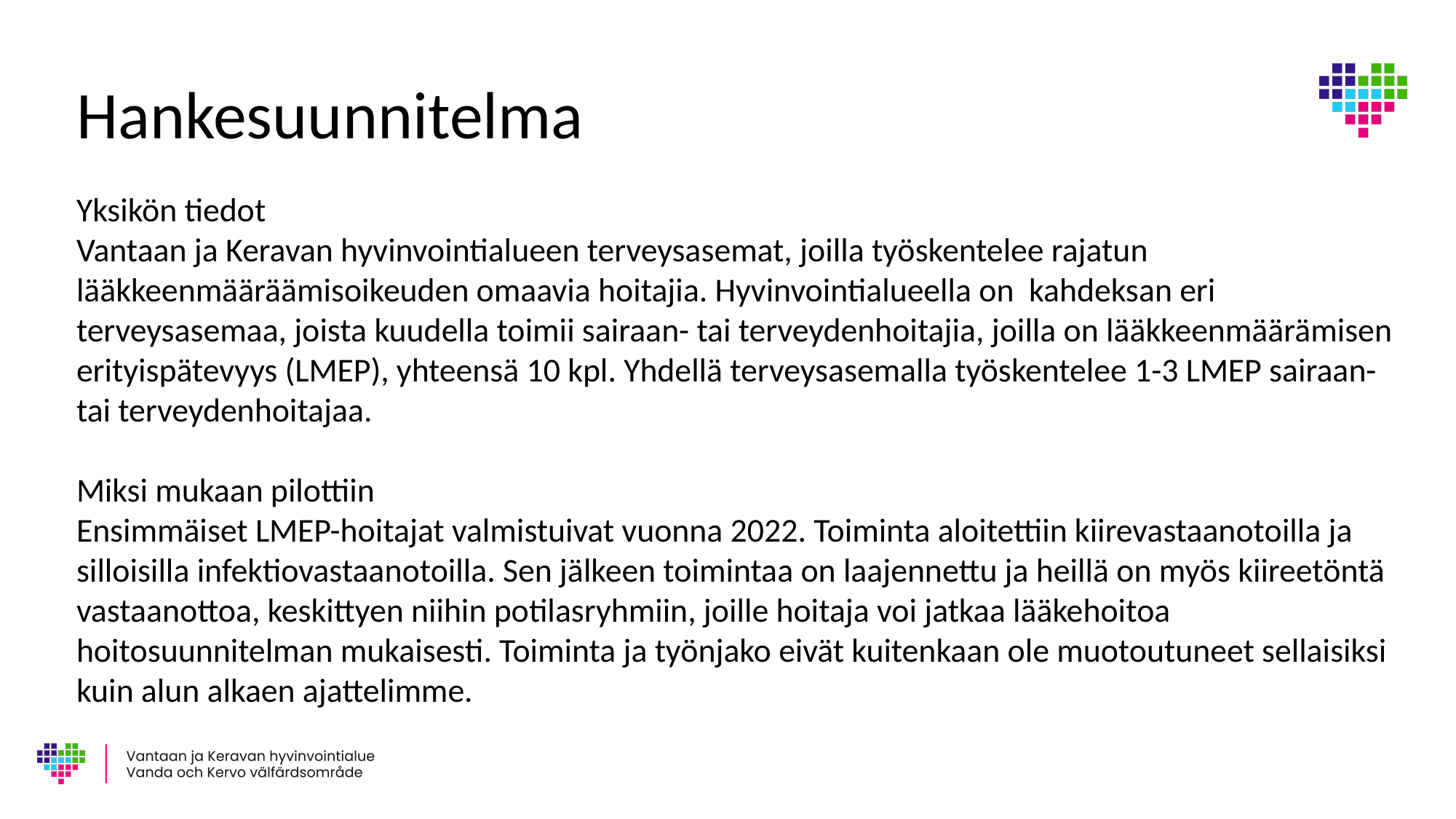

# Hankesuunnitelma
Yksikön tiedot
Vantaan ja Keravan hyvinvointialueen terveysasemat, joilla työskentelee rajatun lääkkeenmääräämisoikeuden omaavia hoitajia. Hyvinvointialueella on  kahdeksan eri terveysasemaa, joista kuudella toimii sairaan- tai terveydenhoitajia, joilla on lääkkeenmäärämisen erityispätevyys (LMEP), yhteensä 10 kpl. Yhdellä terveysasemalla työskentelee 1-3 LMEP sairaan- tai terveydenhoitajaa.

Miksi mukaan pilottiin
Ensimmäiset LMEP-hoitajat valmistuivat vuonna 2022. Toiminta aloitettiin kiirevastaanotoilla ja silloisilla infektiovastaanotoilla. Sen jälkeen toimintaa on laajennettu ja heillä on myös kiireetöntä vastaanottoa, keskittyen niihin potilasryhmiin, joille hoitaja voi jatkaa lääkehoitoa hoitosuunnitelman mukaisesti. Toiminta ja työnjako eivät kuitenkaan ole muotoutuneet sellaisiksi kuin alun alkaen ajattelimme.